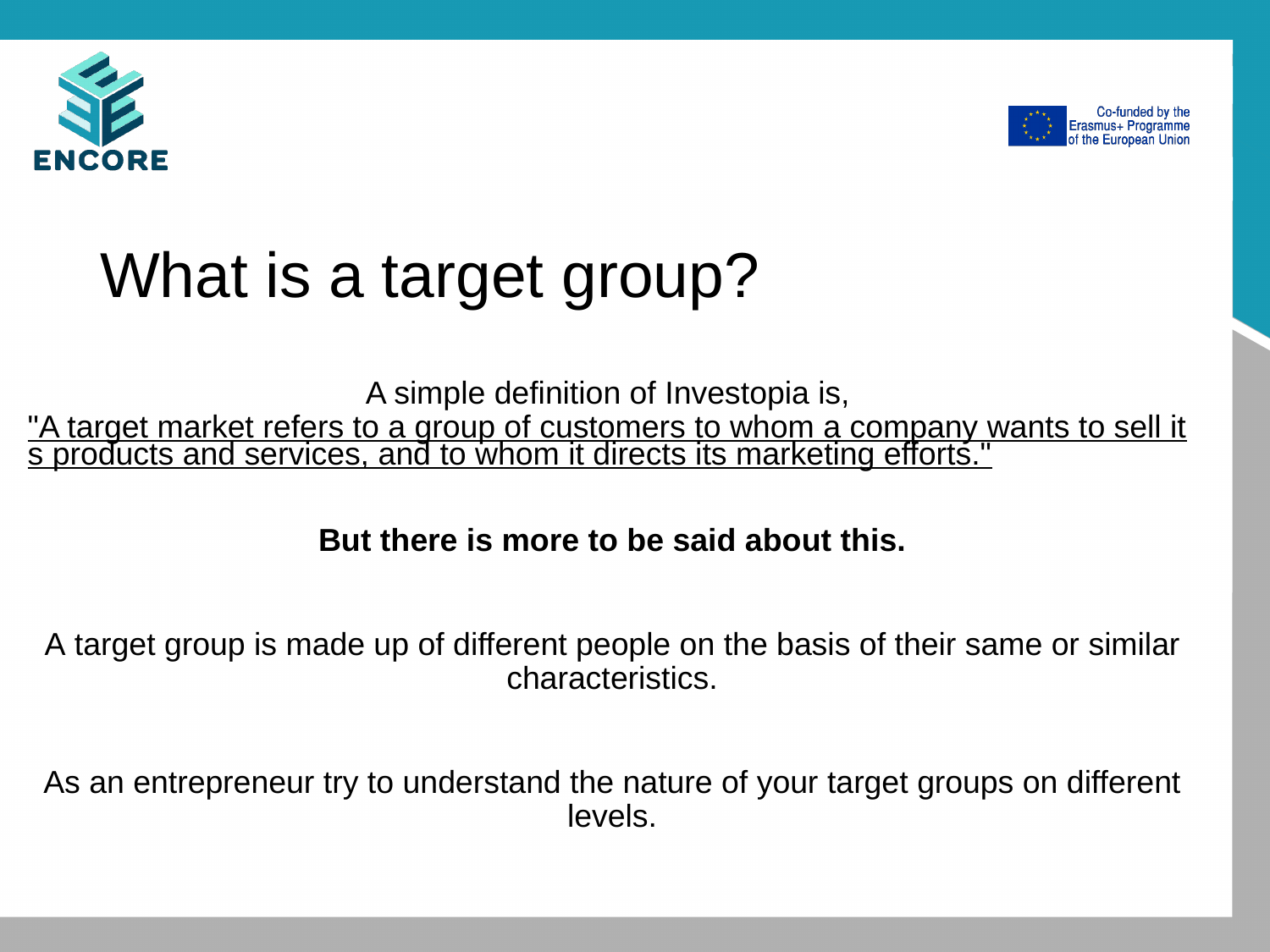

# What is a target group?
A simple definition of Investopia is, "A target market refers to a group of customers to whom a company wants to sell its products and services, and to whom it directs its marketing efforts."
But there is more to be said about this.

A target group is made up of different people on the basis of their same or similar characteristics.

As an entrepreneur try to understand the nature of your target groups on different levels.